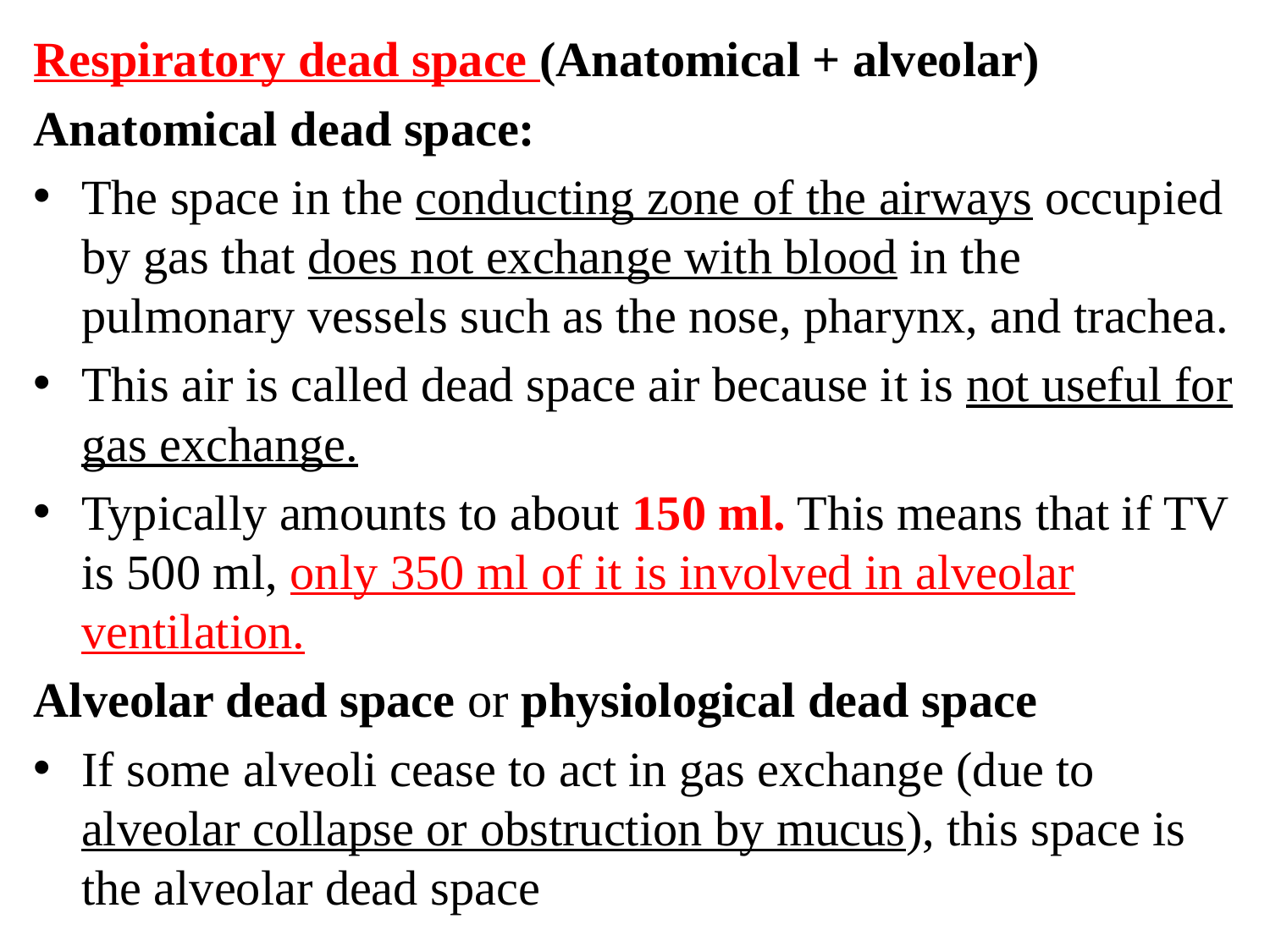

Respiratory dead space (Anatomical + alveolar)
Anatomical dead space:
The space in the conducting zone of the airways occupied by gas that does not exchange with blood in the pulmonary vessels such as the nose, pharynx, and trachea.
This air is called dead space air because it is not useful for gas exchange.
Typically amounts to about 150 ml. This means that if TV is 500 ml, only 350 ml of it is involved in alveolar ventilation.
Alveolar dead space or physiological dead space
If some alveoli cease to act in gas exchange (due to alveolar collapse or obstruction by mucus), this space is the alveolar dead space